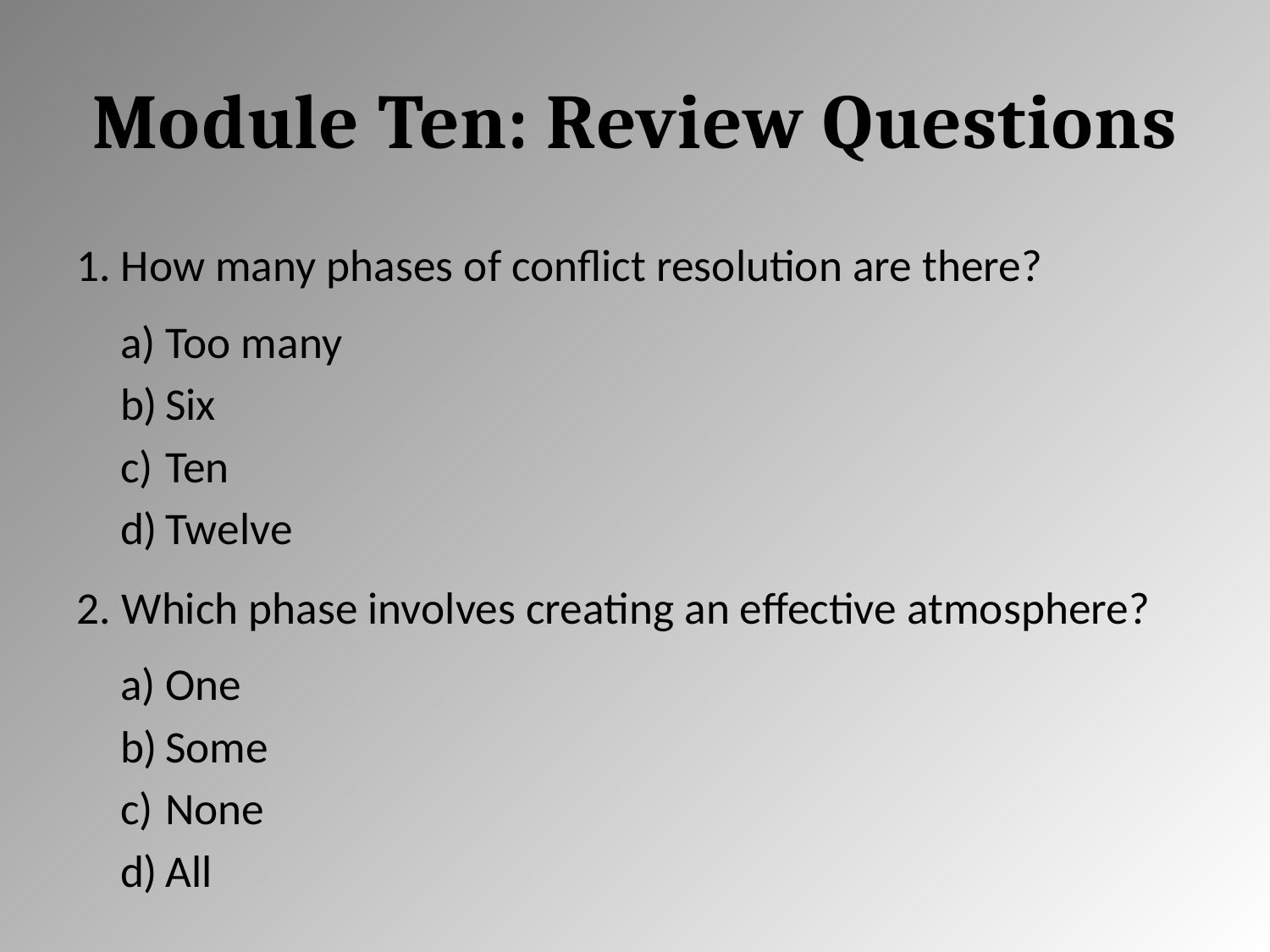

# Module Ten: Review Questions
How many phases of conflict resolution are there?
Too many
Six
Ten
Twelve
Which phase involves creating an effective atmosphere?
One
Some
None
All